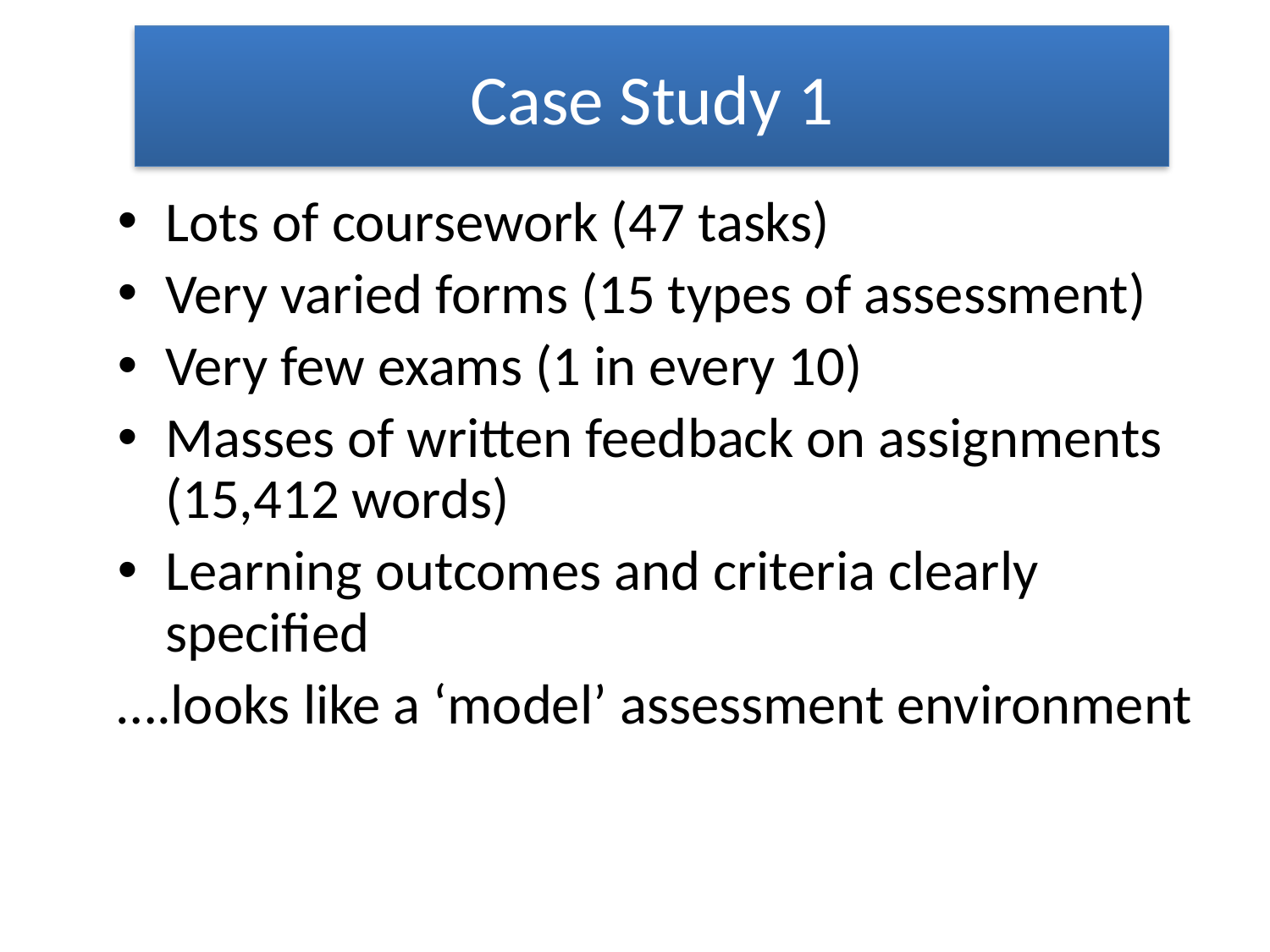

# Case Study 1
Lots of coursework (47 tasks)
Very varied forms (15 types of assessment)
Very few exams (1 in every 10)
Masses of written feedback on assignments (15,412 words)
Learning outcomes and criteria clearly specified
….looks like a ‘model’ assessment environment